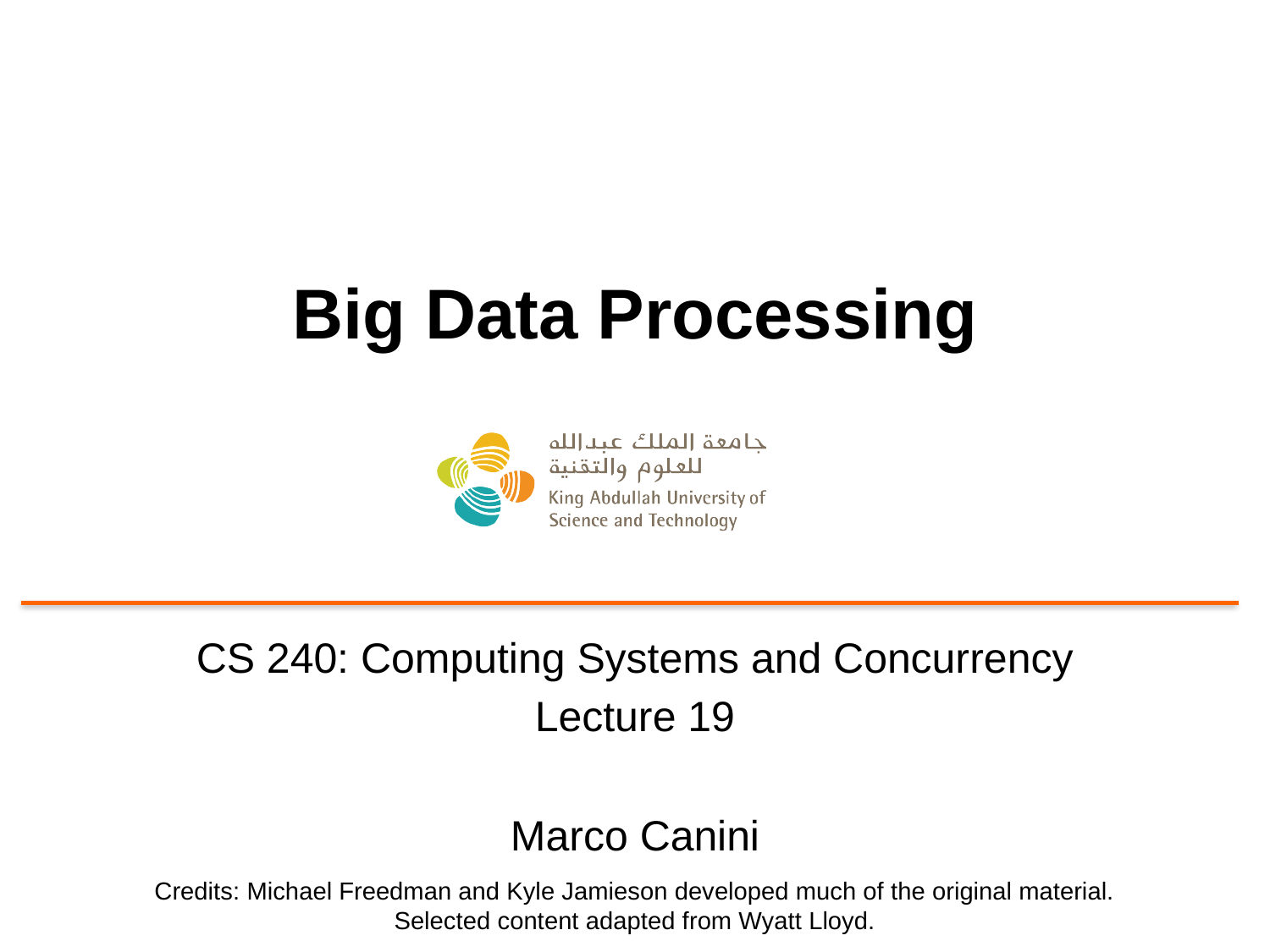

# Big Data Processing
CS 240: Computing Systems and Concurrency
Lecture 19

Marco Canini
Credits: Michael Freedman and Kyle Jamieson developed much of the original material.
Selected content adapted from Wyatt Lloyd.